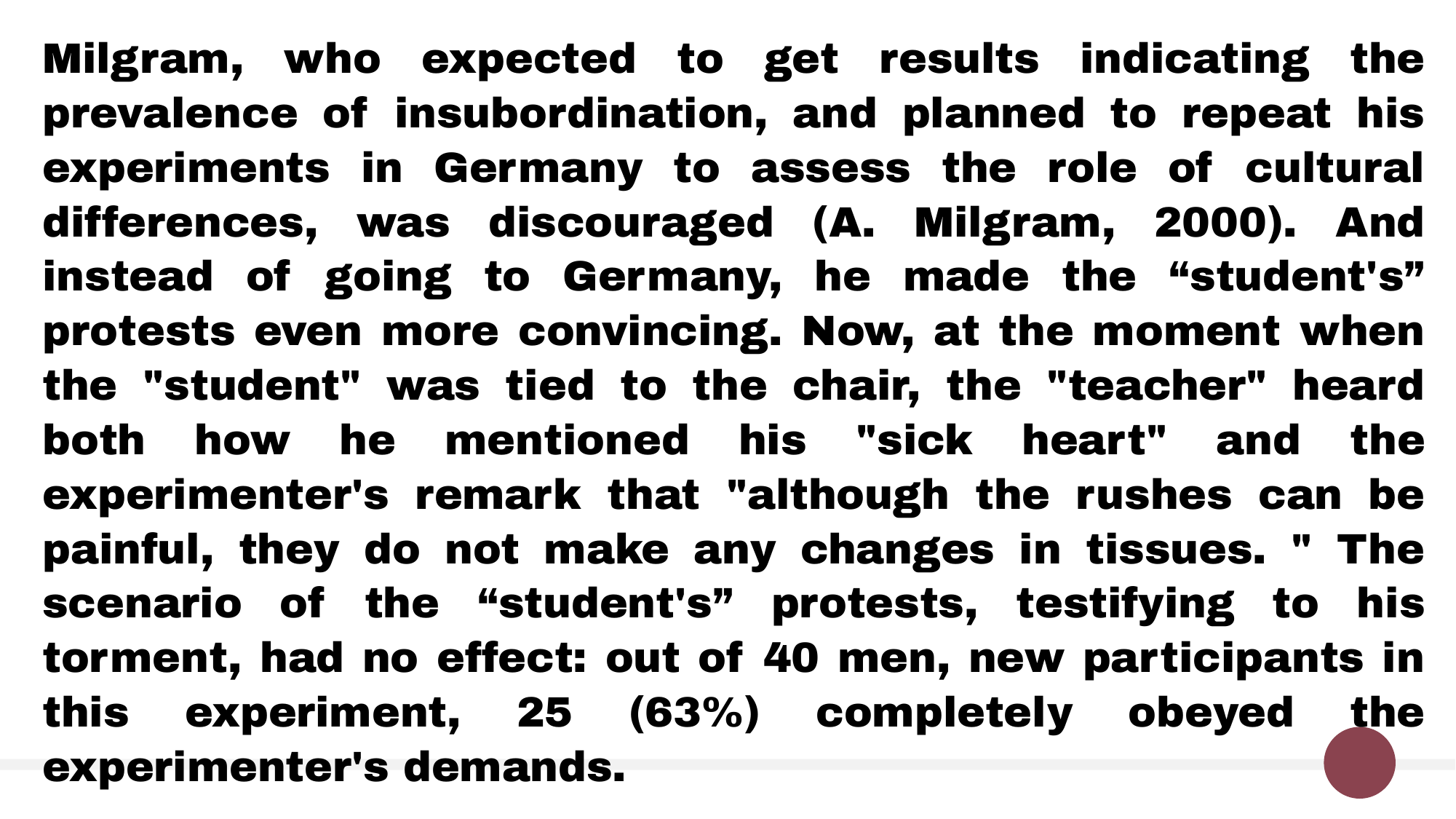

Milgram, who expected to get results indicating the prevalence of insubordination, and planned to repeat his experiments in Germany to assess the role of cultural differences, was discouraged (A. Milgram, 2000). And instead of going to Germany, he made the “student's” protests even more convincing. Now, at the moment when the "student" was tied to the chair, the "teacher" heard both how he mentioned his "sick heart" and the experimenter's remark that "although the rushes can be painful, they do not make any changes in tissues. " The scenario of the “student's” protests, testifying to his torment, had no effect: out of 40 men, new participants in this experiment, 25 (63%) completely obeyed the experimenter's demands.